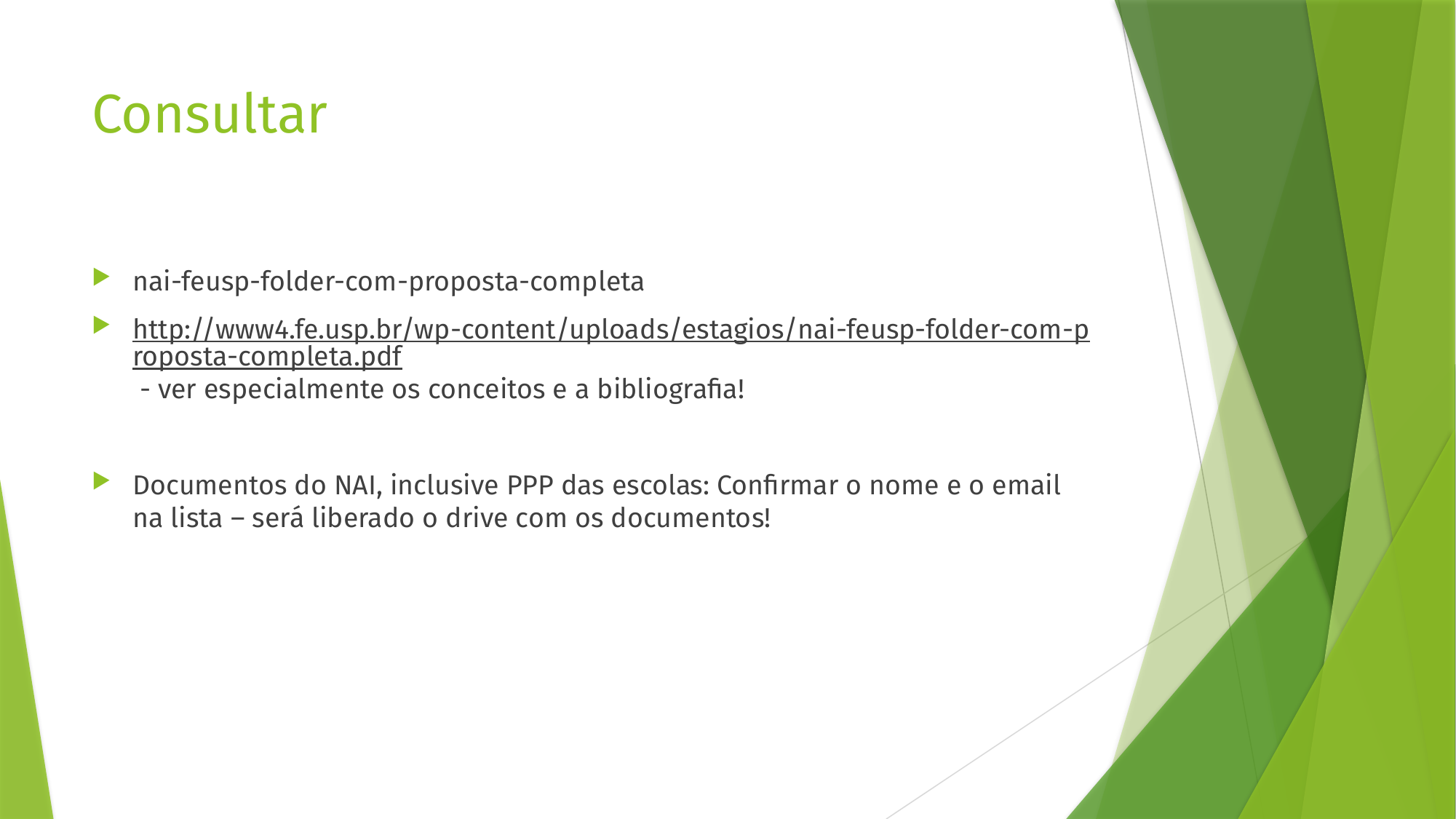

# Consultar
nai-feusp-folder-com-proposta-completa
http://www4.fe.usp.br/wp-content/uploads/estagios/nai-feusp-folder-com-proposta-completa.pdf - ver especialmente os conceitos e a bibliografia!

Documentos do NAI, inclusive PPP das escolas: Confirmar o nome e o email na lista – será liberado o drive com os documentos!